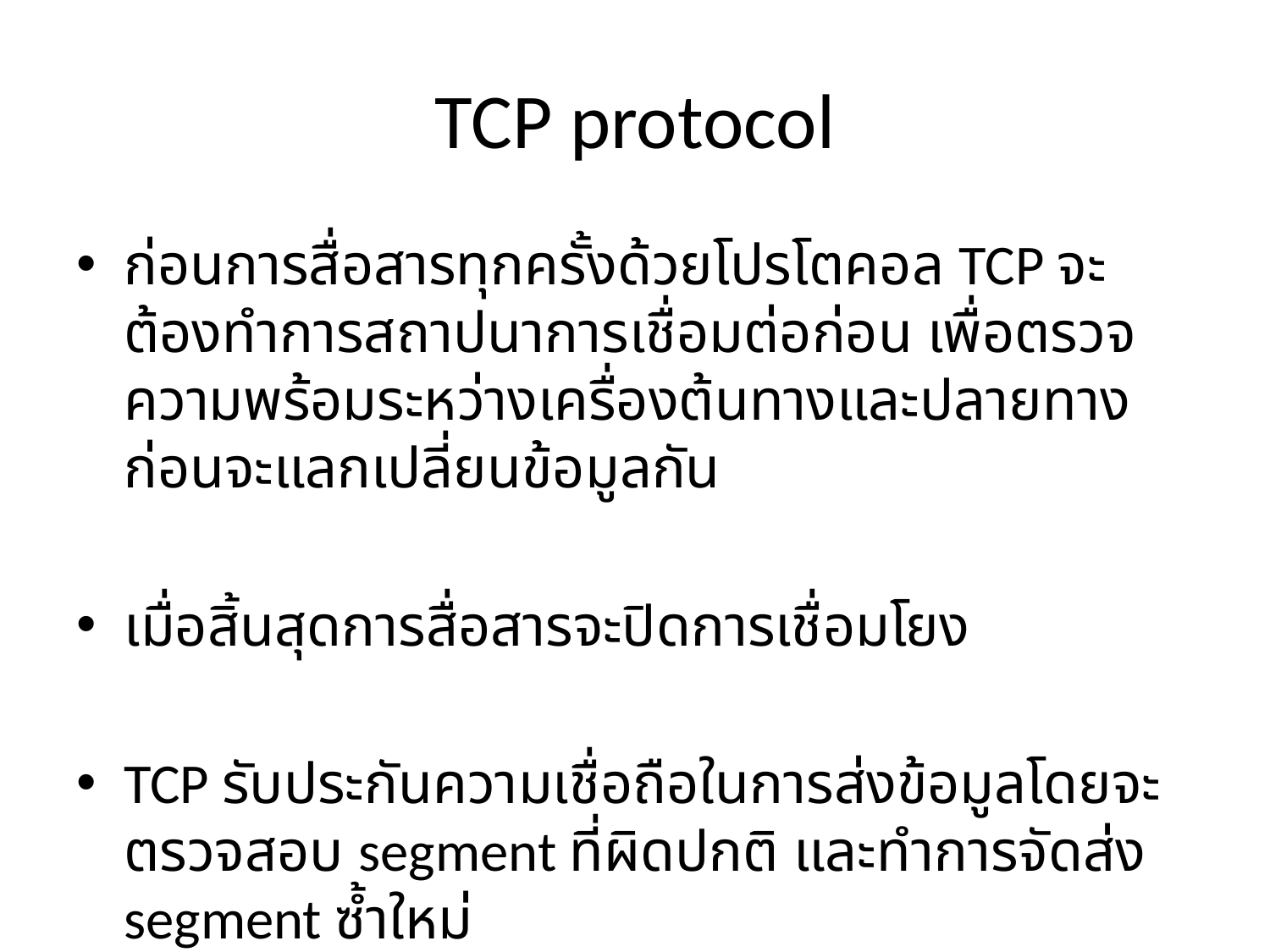

# TCP protocol
ก่อนการสื่อสารทุกครั้งด้วยโปรโตคอล TCP จะต้องทำการสถาปนาการเชื่อมต่อก่อน เพื่อตรวจความพร้อมระหว่างเครื่องต้นทางและปลายทางก่อนจะแลกเปลี่ยนข้อมูลกัน

เมื่อสิ้นสุดการสื่อสารจะปิดการเชื่อมโยง

TCP รับประกันความเชื่อถือในการส่งข้อมูลโดยจะตรวจสอบ segment ที่ผิดปกติ และทำการจัดส่ง segment ซ้ำใหม่